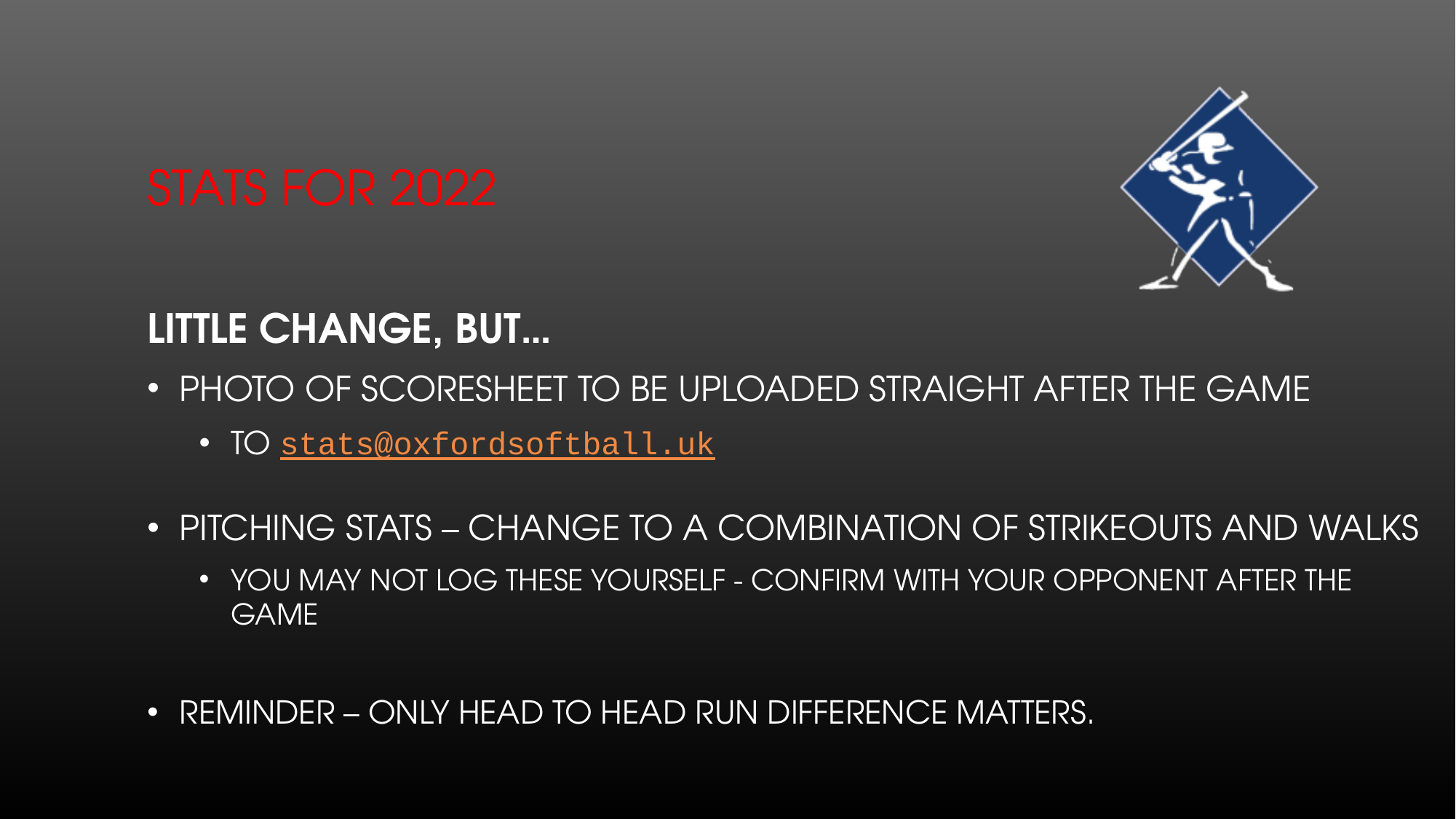

# Stats for 2022
Little change, but…
Photo of scoresheet to be uploaded straight after the game
To stats@oxfordsoftball.uk
Pitching stats – change to a combination of strikeouts and walks
You may not log these yourself - Confirm with your opponent after the game

Reminder – Only head to head run difference matters.